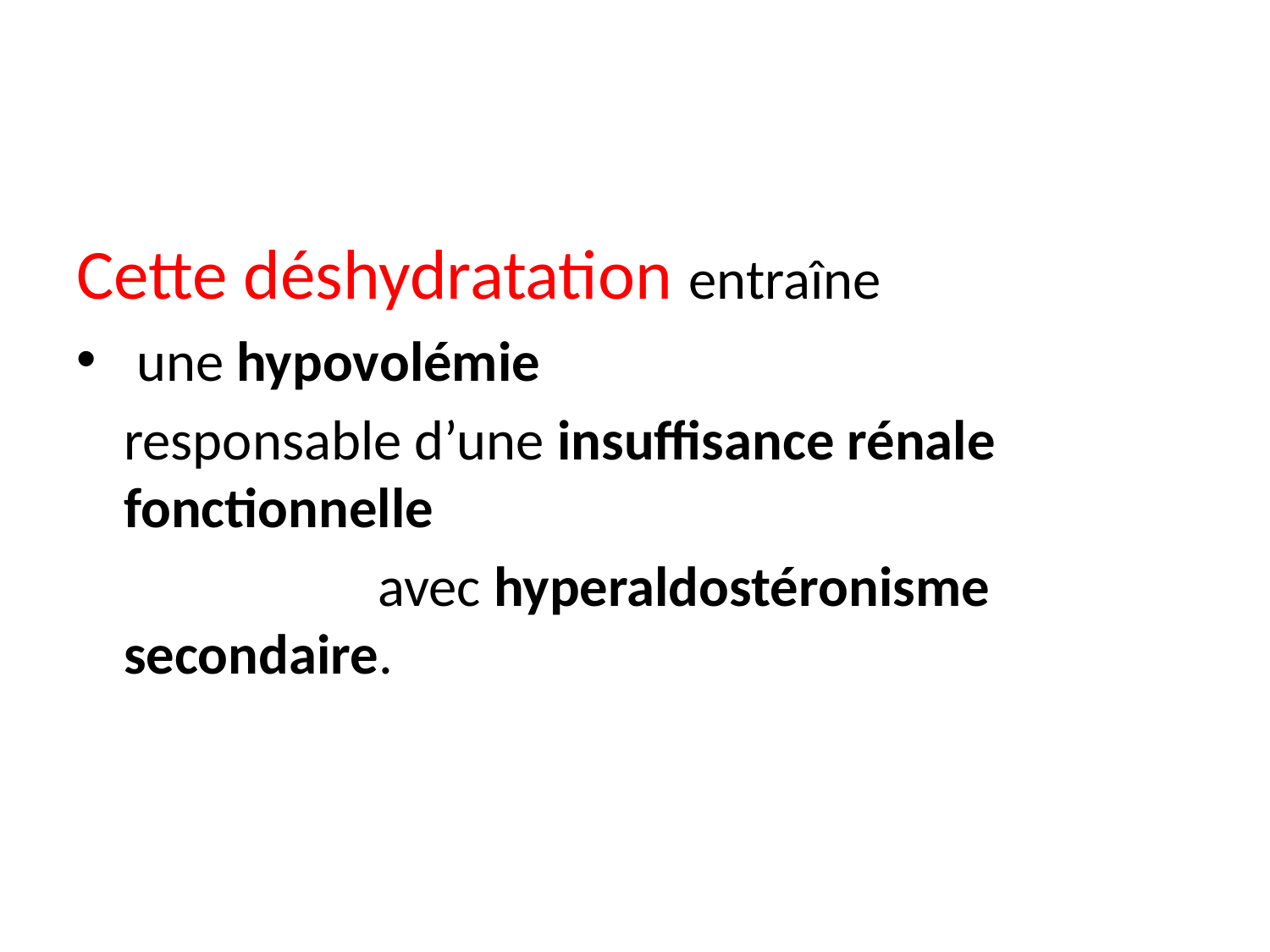

#
Cette déshydratation entraîne
 une hypovolémie
	responsable d’une insuffisance rénale fonctionnelle
			avec hyperaldostéronisme secondaire.